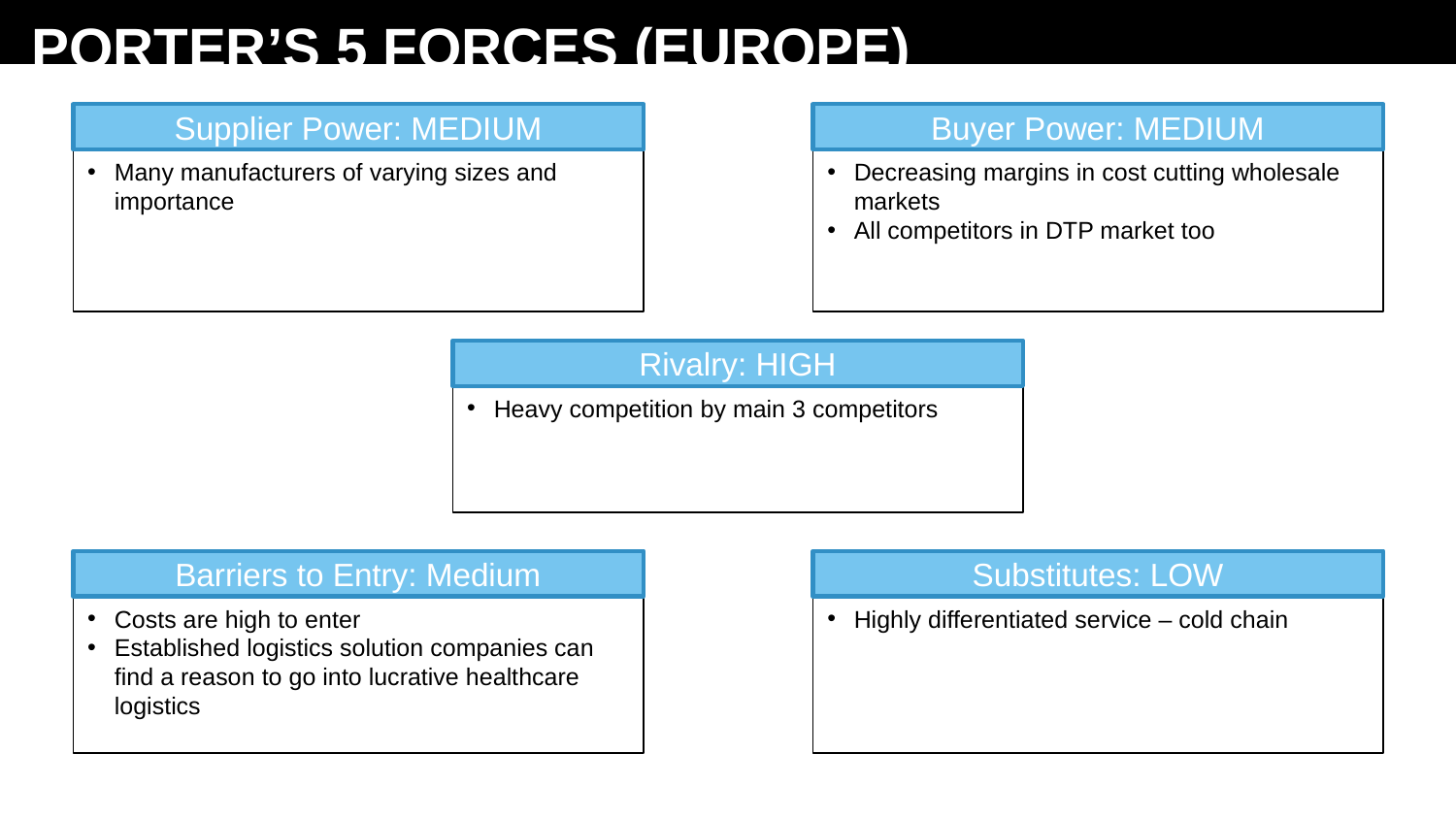

# PORTER’S 5 FORCES (EUROPE)
Supplier Power: MEDIUM
Buyer Power: MEDIUM
Many manufacturers of varying sizes and importance
Decreasing margins in cost cutting wholesale markets
All competitors in DTP market too
Rivalry: HIGH
Heavy competition by main 3 competitors
Barriers to Entry: Medium
Substitutes: LOW
Costs are high to enter
Established logistics solution companies can find a reason to go into lucrative healthcare logistics

Highly differentiated service – cold chain